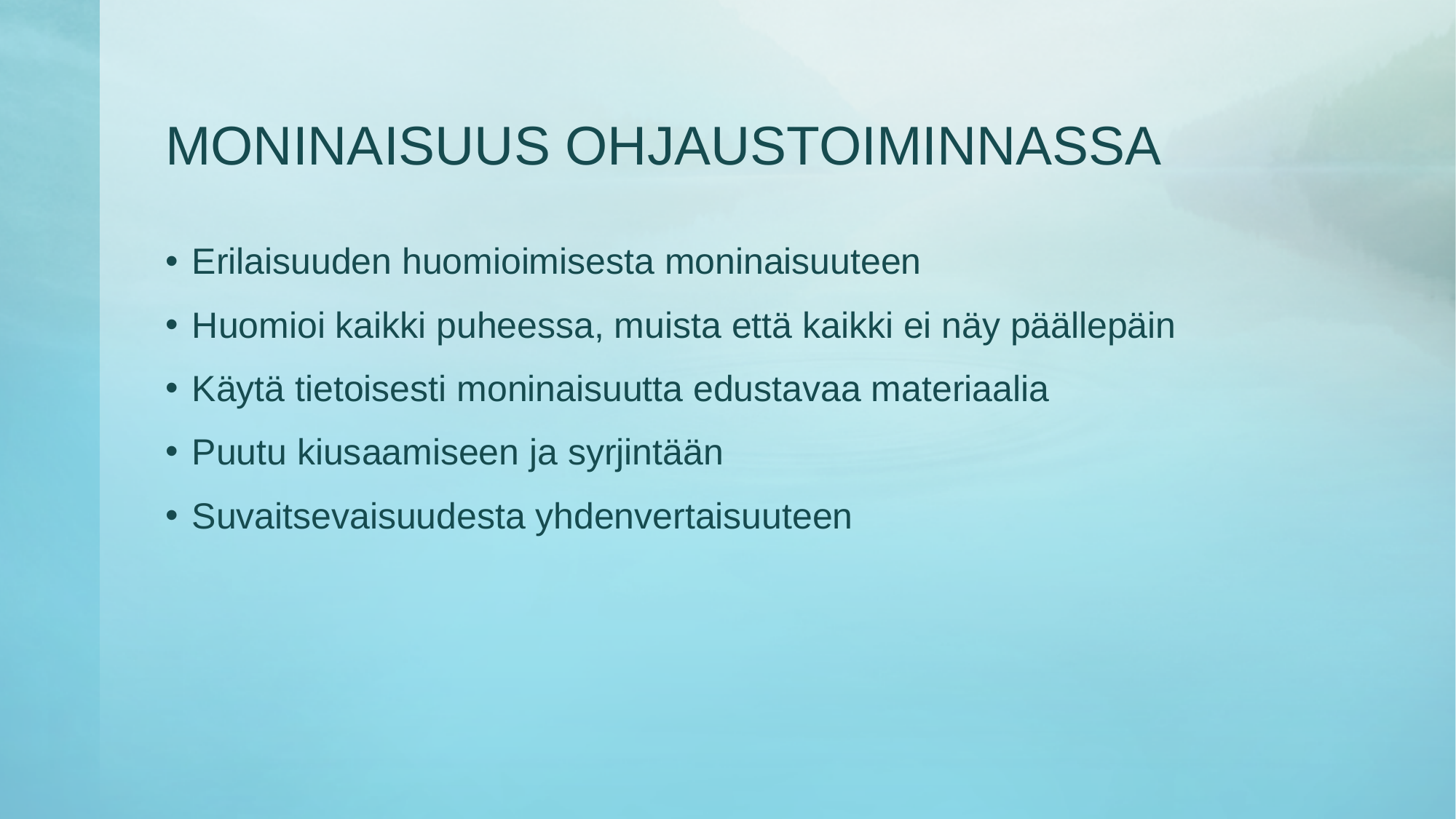

# MONINAISUUS OHJAUSTOIMINNASSA
Erilaisuuden huomioimisesta moninaisuuteen
Huomioi kaikki puheessa, muista että kaikki ei näy päällepäin
Käytä tietoisesti moninaisuutta edustavaa materiaalia
Puutu kiusaamiseen ja syrjintään
Suvaitsevaisuudesta yhdenvertaisuuteen